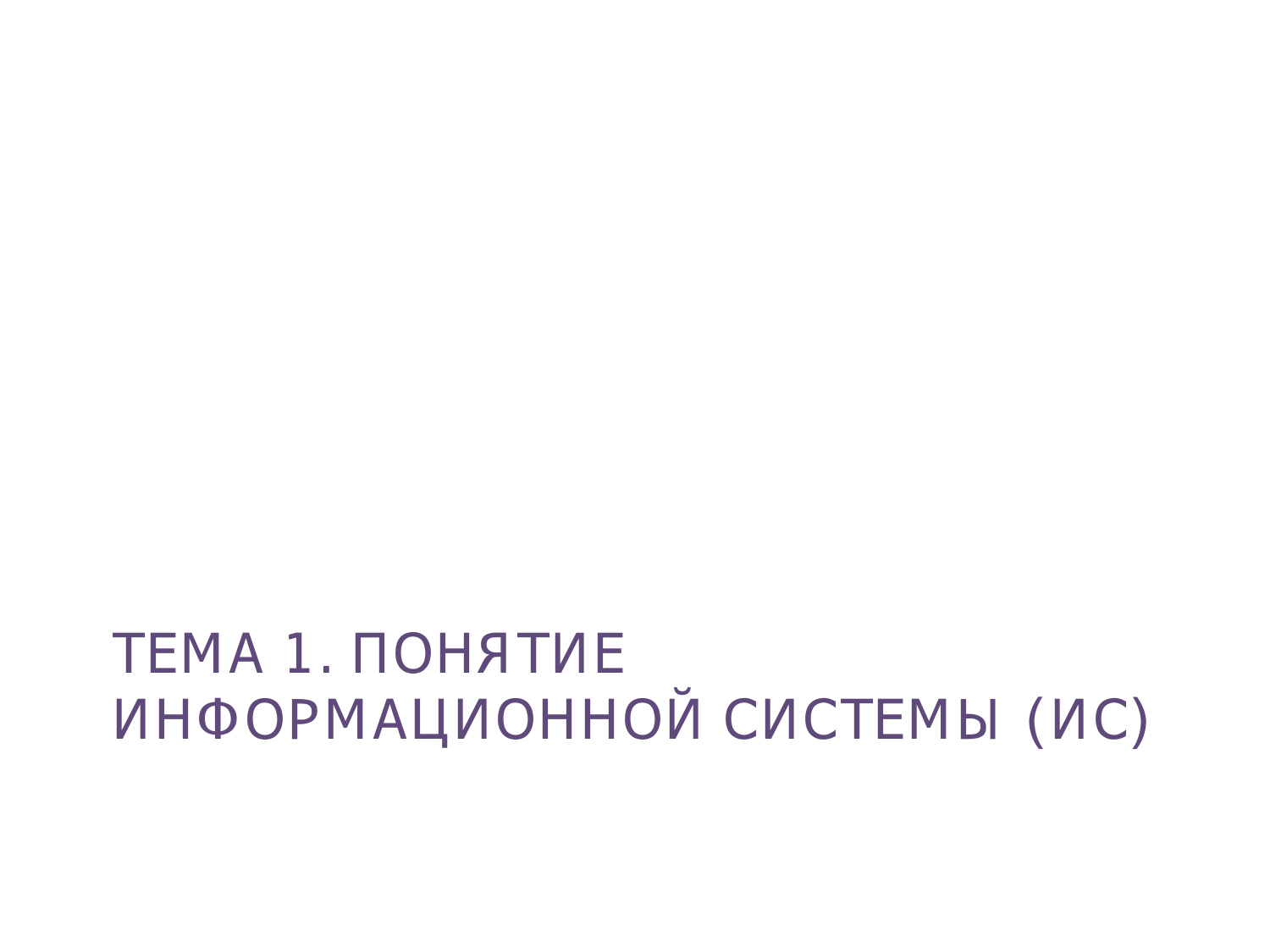

# Тема 1. Понятие информационной системы (ИС)